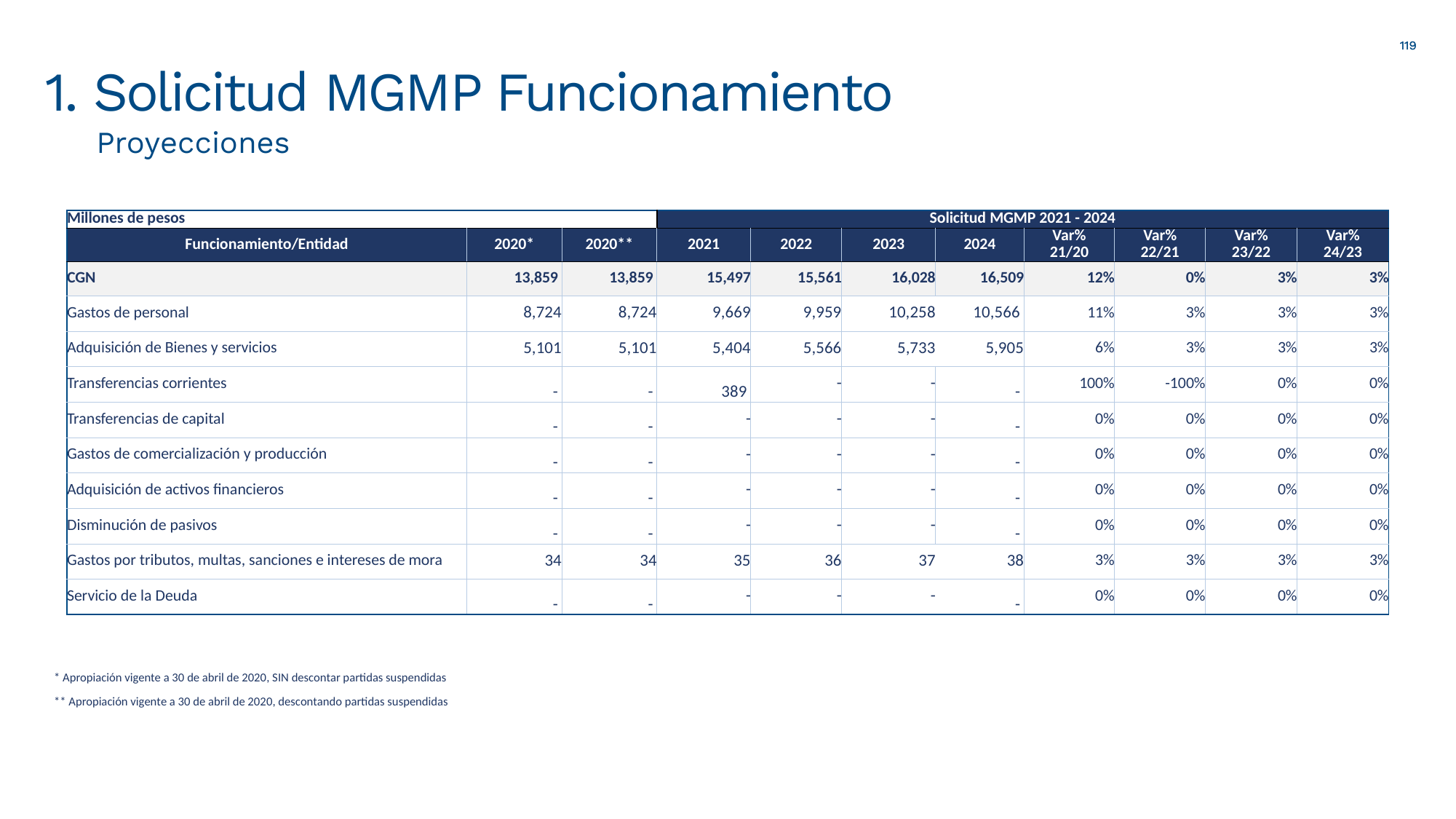

# 1. Solicitud MGMP Funcionamiento
Proyecciones

| Millones de pesos |  |  | Solicitud MGMP 2021 - 2024 |  |  |  |  |  |  |  |
| --- | --- | --- | --- | --- | --- | --- | --- | --- | --- | --- |
| Funcionamiento/Entidad | 2020\* | 2020\*\* | 2021 | 2022 | 2023 | 2024 | Var% | Var% | Var% | Var% |
|  |  |  |  |  |  |  | 21/20 | 22/21 | 23/22 | 24/23 |
| CGN | 13,859 | 13,859 | 15,497 | 15,561 | 16,028 | 16,509 | 12% | 0% | 3% | 3% |
| Gastos de personal | 8,724 | 8,724 | 9,669 | 9,959 | 10,258 | 10,566 | 11% | 3% | 3% | 3% |
| Adquisición de Bienes y servicios | 5,101 | 5,101 | 5,404 | 5,566 | 5,733 | 5,905 | 6% | 3% | 3% | 3% |
| Transferencias corrientes | - | - | 389 | - | - | - | 100% | -100% | 0% | 0% |
| Transferencias de capital | - | - | - | - | - | - | 0% | 0% | 0% | 0% |
| Gastos de comercialización y producción | - | - | - | - | - | - | 0% | 0% | 0% | 0% |
| Adquisición de activos financieros | - | - | - | - | - | - | 0% | 0% | 0% | 0% |
| Disminución de pasivos | - | - | - | - | - | - | 0% | 0% | 0% | 0% |
| Gastos por tributos, multas, sanciones e intereses de mora | 34 | 34 | 35 | 36 | 37 | 38 | 3% | 3% | 3% | 3% |
| Servicio de la Deuda | - | - | - | - | - | - | 0% | 0% | 0% | 0% |
| \* Apropiación vigente a 30 de abril de 2020, SIN descontar partidas suspendidas |
| --- |
| \*\* Apropiación vigente a 30 de abril de 2020, descontando partidas suspendidas |